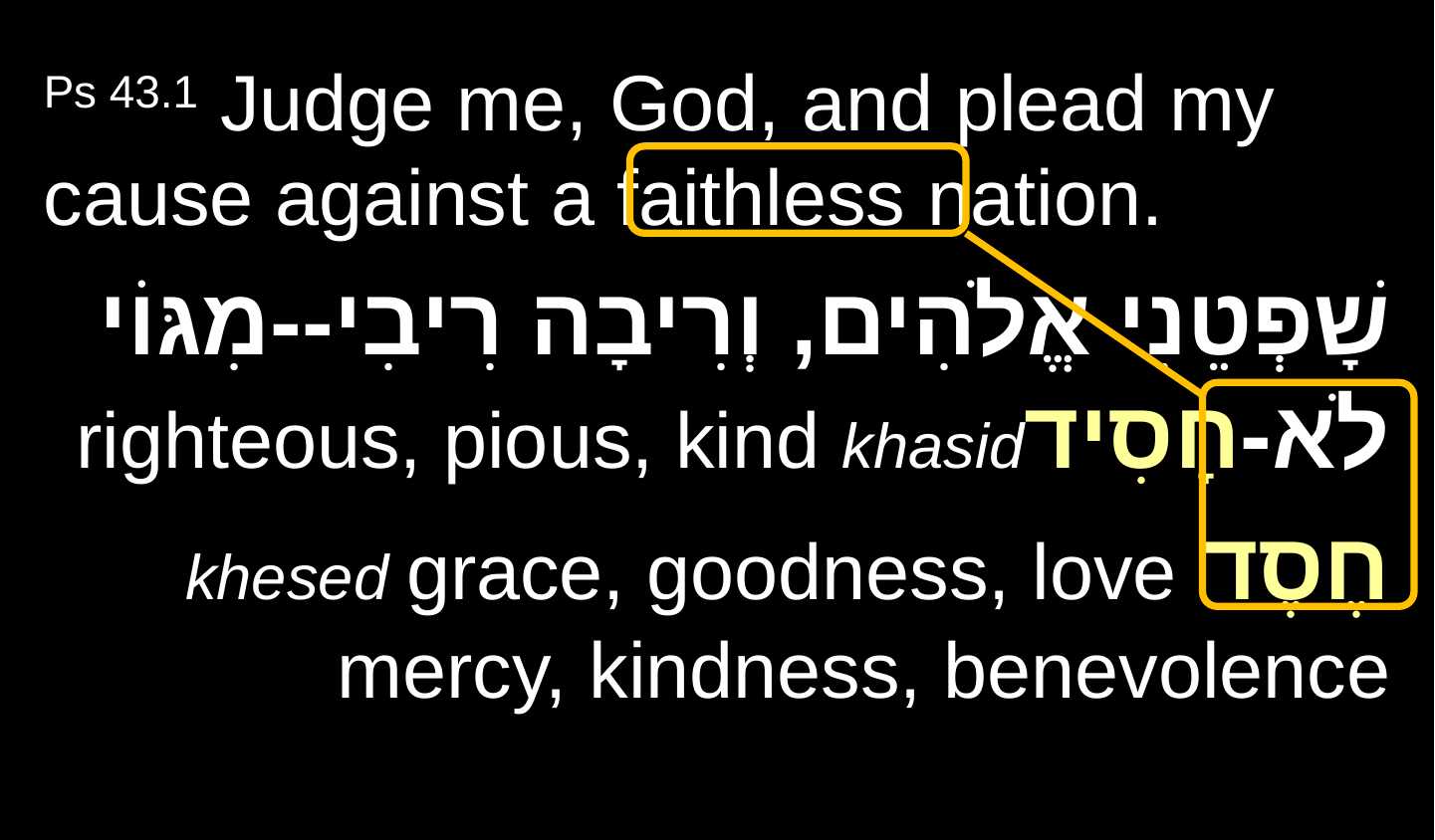

Ps 43.1 Judge me, God, and plead my cause against a faithless nation.
שָׁפְטֵנִי אֱלֹהִים, וְרִיבָה רִיבִי--מִגּוֹי לֹא-חָסִידrighteous, pious, kind khasid
חֶסֶד khesed grace, goodness, love mercy, kindness, benevolence